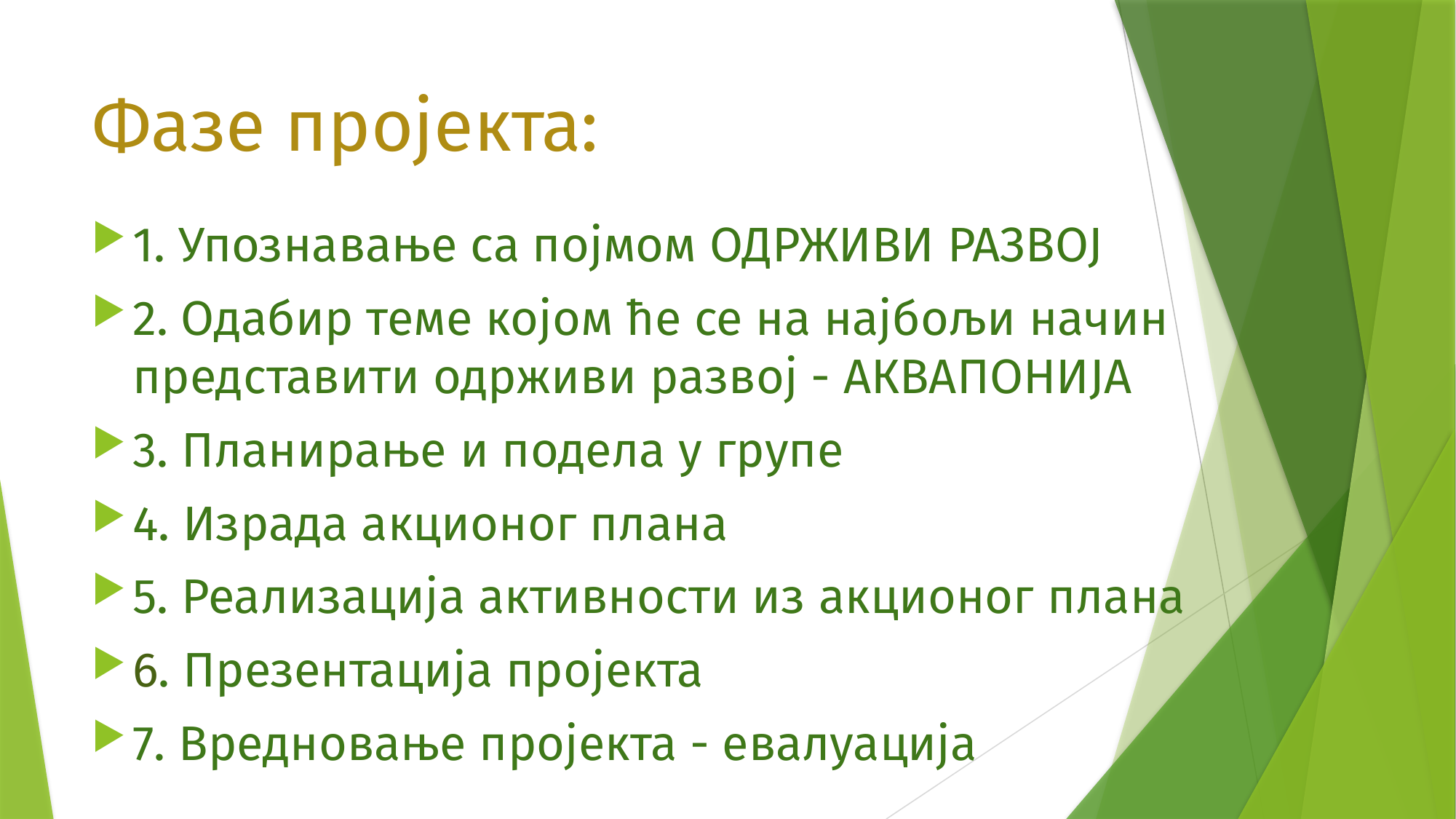

# Фазе пројекта:
1. Упознaвање са појмом ОДРЖИВИ РАЗВОЈ
2. Одабир теме којом ће се на најбољи начин представити одрживи развој - АКВАПОНИЈА
3. Планирање и подела у групе
4. Израда акционог плана
5. Реализација активности из акционог плана
6. Презентација пројекта
7. Вредновање пројекта - евалуација